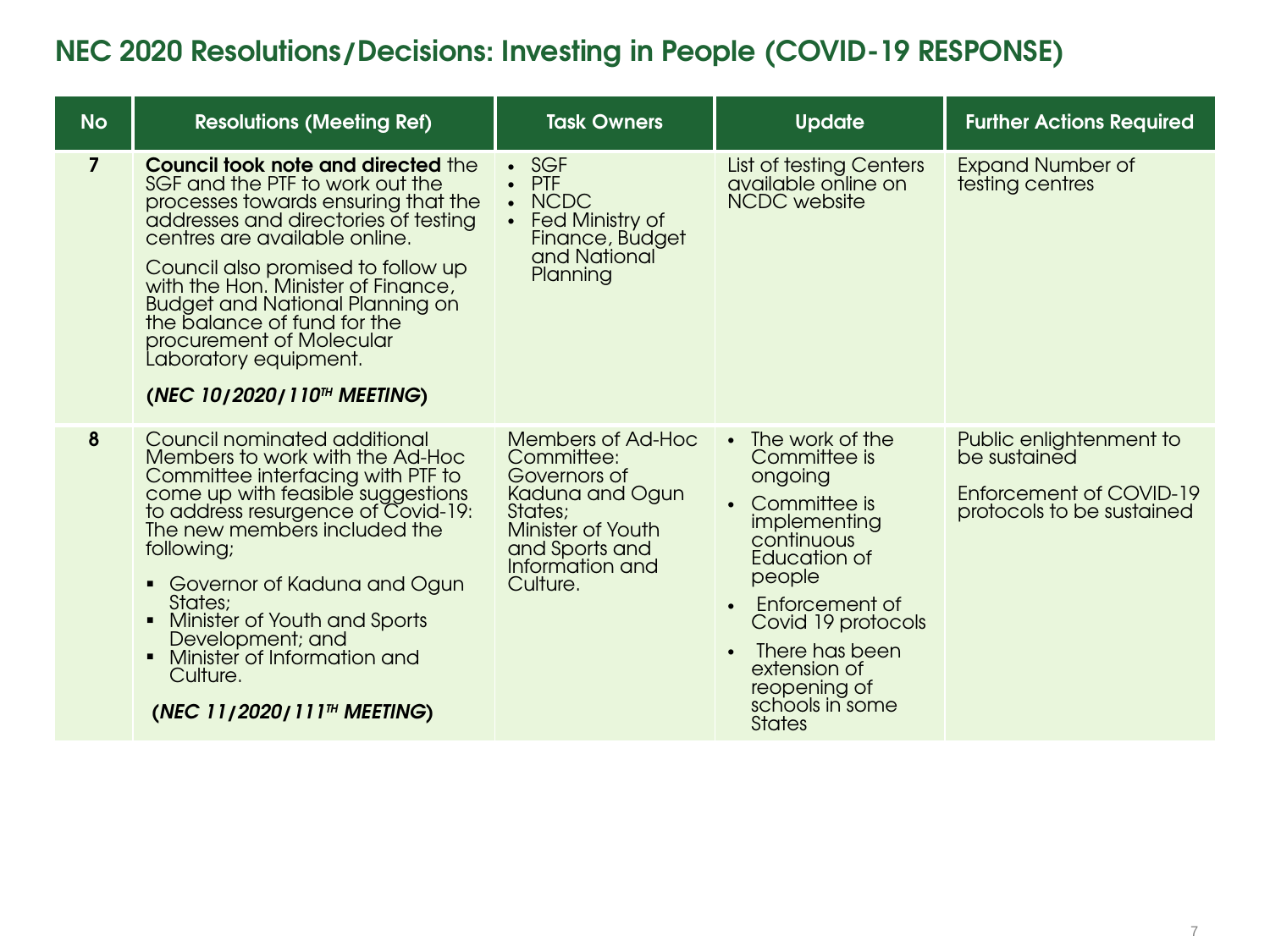

NEC 2020 Resolutions/Decisions: Investing in People (COVID-19 RESPONSE)
| No | Resolutions (Meeting Ref) | Task Owners | Update | Further Actions Required |
| --- | --- | --- | --- | --- |
| 7 | Council took note and directed the SGF and the PTF to work out the processes towards ensuring that the addresses and directories of testing centres are available online. Council also promised to follow up with the Hon. Minister of Finance, Budget and National Planning on the balance of fund for the procurement of Molecular Laboratory equipment. (NEC 10/2020/110TH MEETING) | SGF PTF NCDC Fed Ministry of Finance, Budget and National Planning | List of testing Centers available online on NCDC website | Expand Number of testing centres |
| 8 | Council nominated additional Members to work with the Ad-Hoc Committee interfacing with PTF to come up with feasible suggestions to address resurgence of Covid-19: The new members included the following; Governor of Kaduna and Ogun States; Minister of Youth and Sports Development; and Minister of Information and Culture. (NEC 11/2020/111TH MEETING) | Members of Ad-Hoc Committee: Governors of Kaduna and Ogun States; Minister of Youth and Sports and Information and Culture. | The work of the Committee is ongoing Committee is implementing continuous Education of people  Enforcement of Covid 19 protocols  There has been extension of reopening of schools in some States | Public enlightenment to be sustained Enforcement of COVID-19 protocols to be sustained |